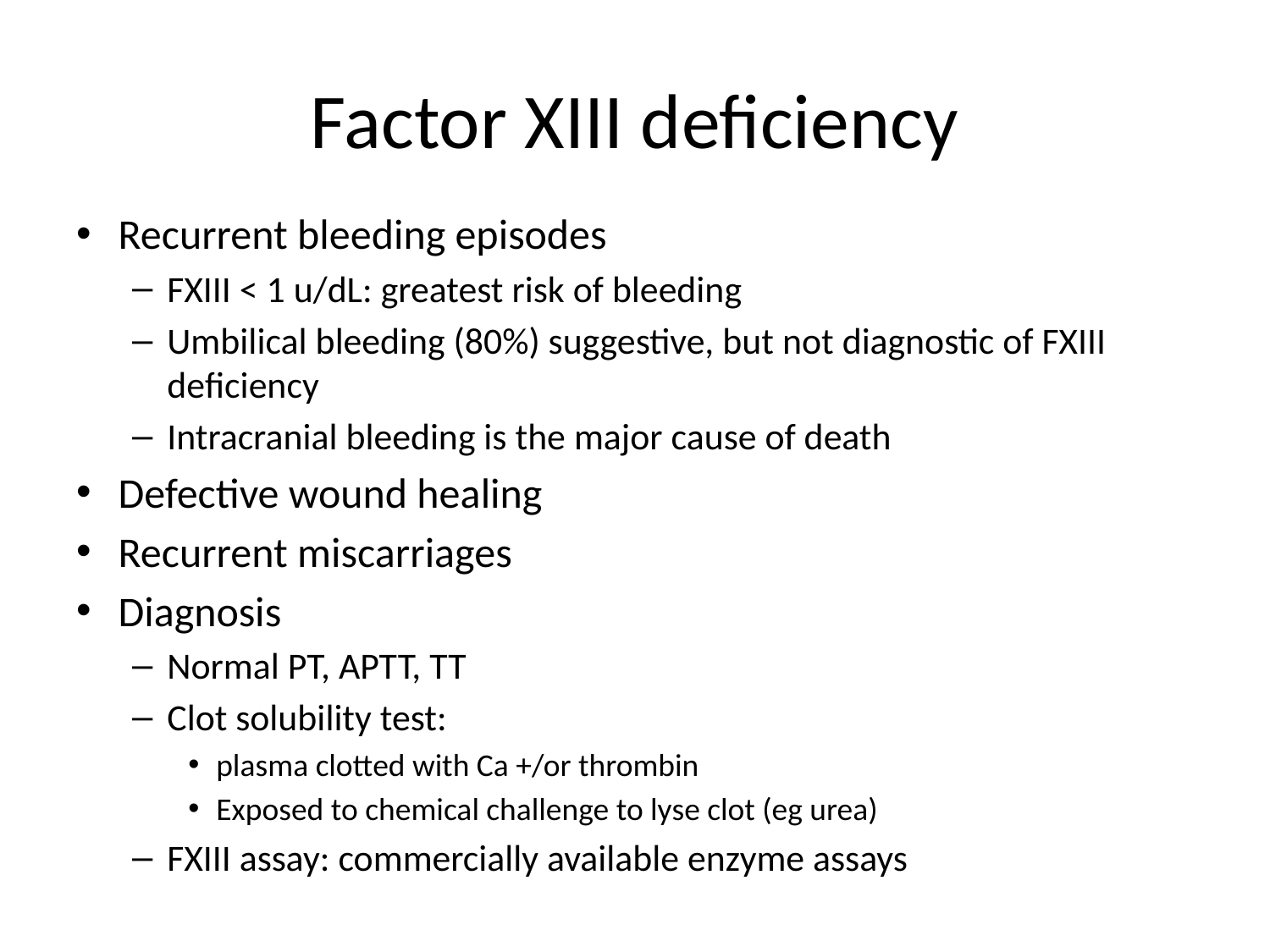

# Factor XIII deficiency
Recurrent bleeding episodes
FXIII < 1 u/dL: greatest risk of bleeding
Umbilical bleeding (80%) suggestive, but not diagnostic of FXIII deficiency
Intracranial bleeding is the major cause of death
Defective wound healing
Recurrent miscarriages
Diagnosis
Normal PT, APTT, TT
Clot solubility test:
plasma clotted with Ca +/or thrombin
Exposed to chemical challenge to lyse clot (eg urea)
FXIII assay: commercially available enzyme assays